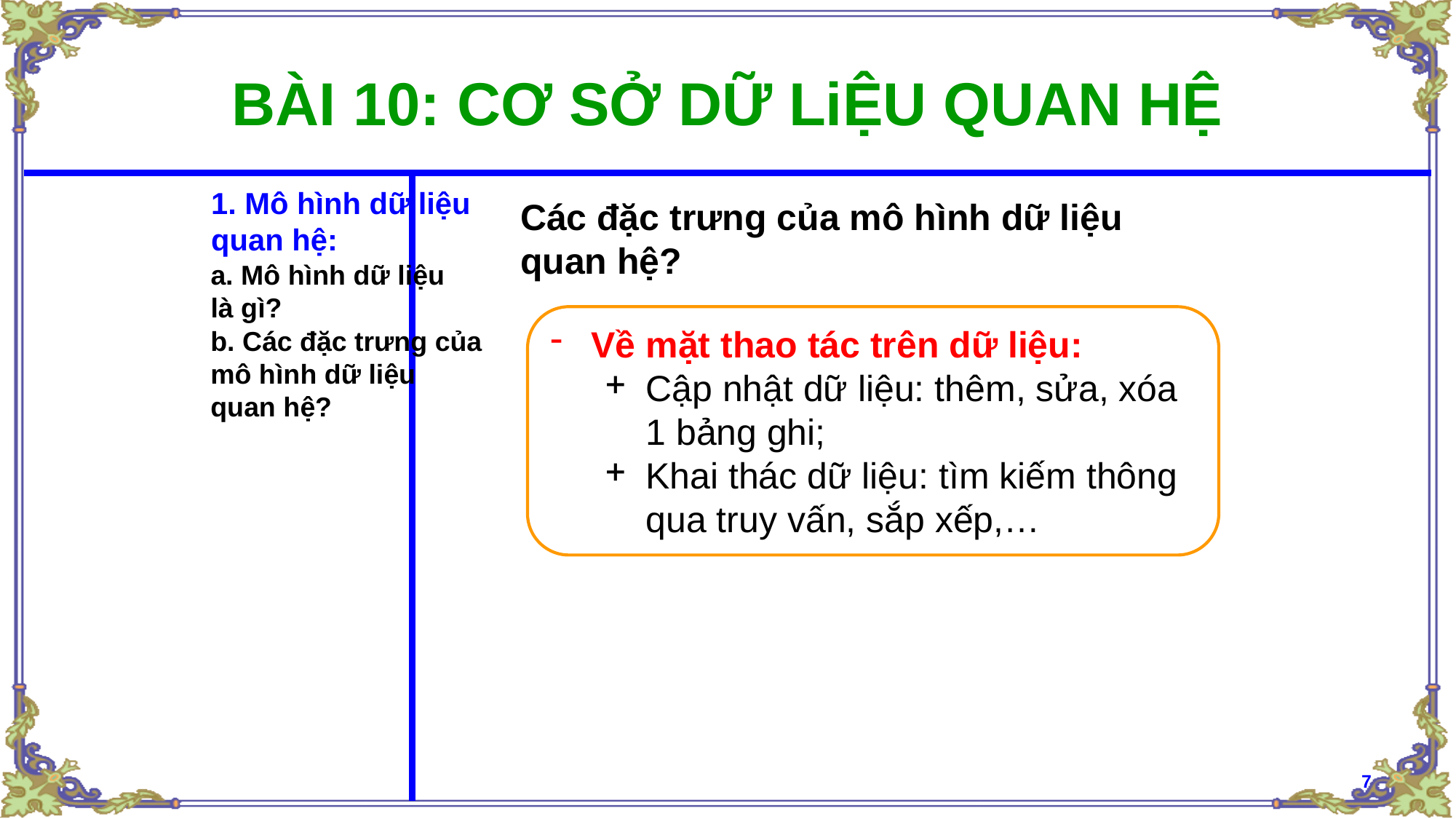

# BÀI 10: CƠ SỞ DỮ LiỆU QUAN HỆ
1. Mô hình dữ liệu
quan hệ:
Các đặc trưng của mô hình dữ liệu
quan hệ?
a. Mô hình dữ liệu
là gì?
Về mặt thao tác trên dữ liệu:
Cập nhật dữ liệu: thêm, sửa, xóa 1 bảng ghi;
Khai thác dữ liệu: tìm kiếm thông qua truy vấn, sắp xếp,…
b. Các đặc trưng của
mô hình dữ liệu
quan hệ?
7